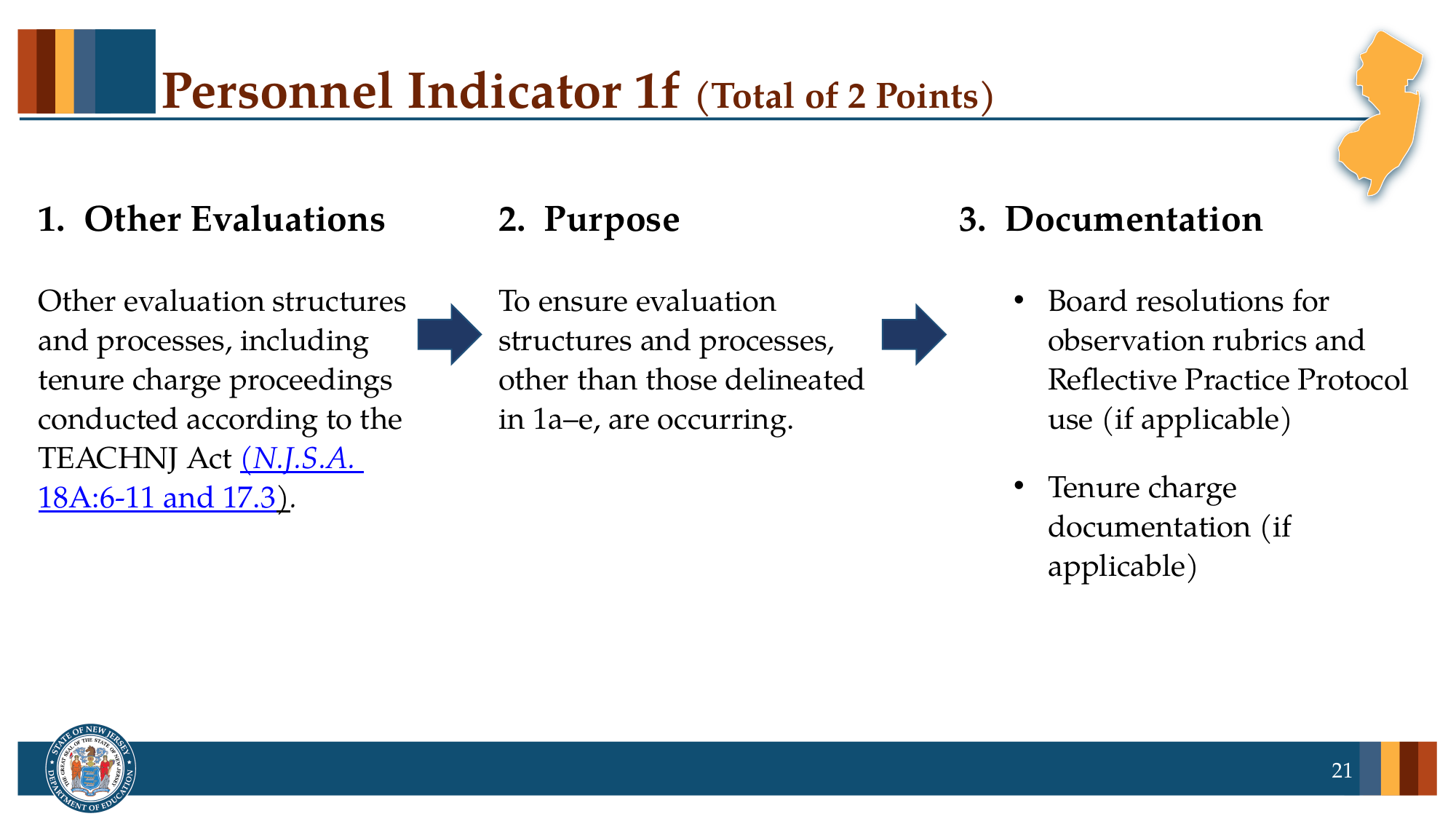

# Personnel Indicator 1f (Total of 2 Points)
1.  Other Evaluations
2.  Purpose
3.  Documentation
Other evaluation structures and processes, including tenure charge proceedings conducted according to the TEACHNJ Act (N.J.S.A. 18A:6-11 and 17.3).
To ensure evaluation structures and processes, other than those delineated in 1a–e, are occurring.
Board resolutions for observation rubrics and Reflective Practice Protocol use (if applicable)
Tenure charge documentation (if applicable)
21